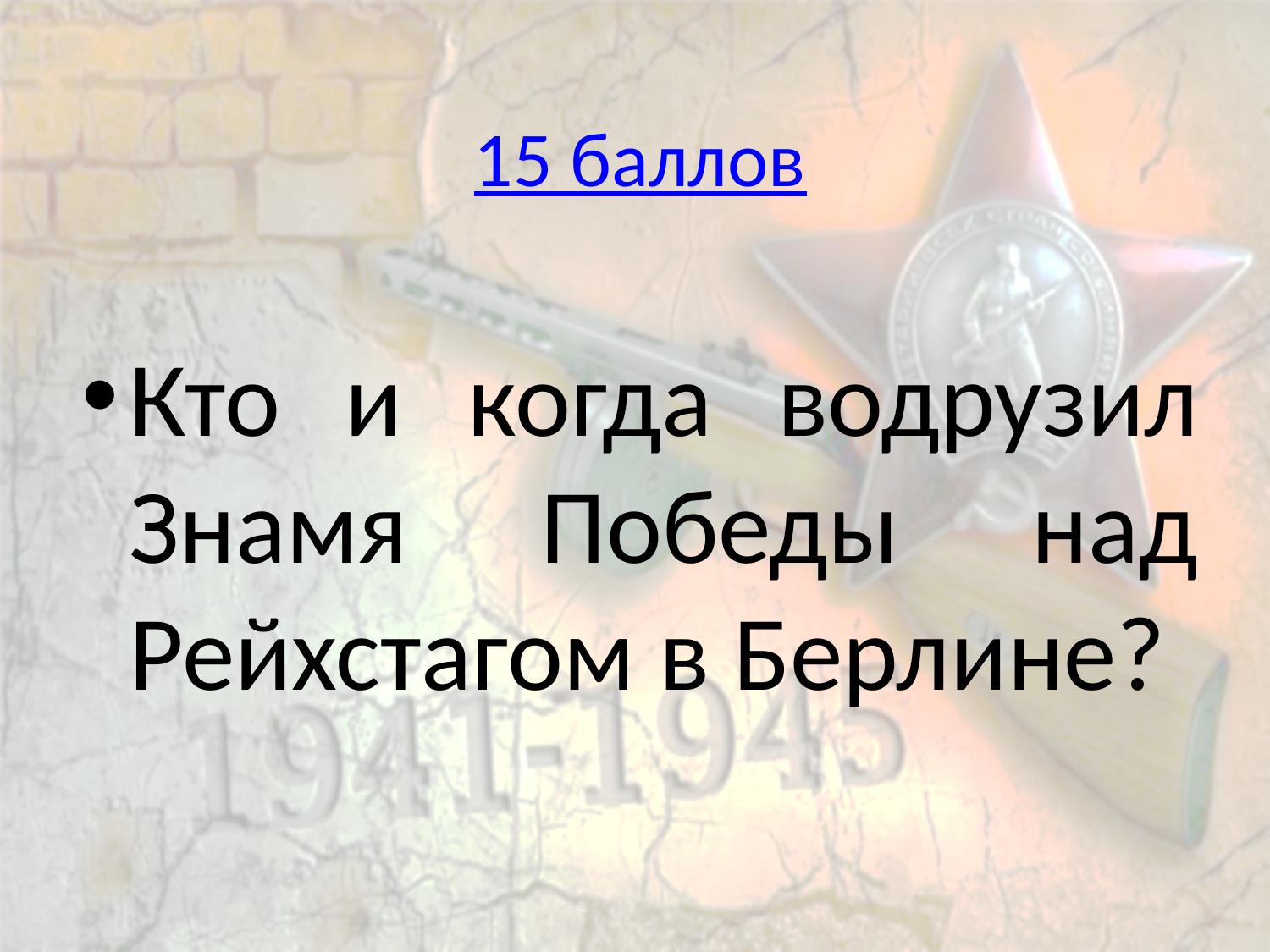

# 15 баллов
Кто и когда водрузил Знамя Победы над Рейхстагом в Берлине?